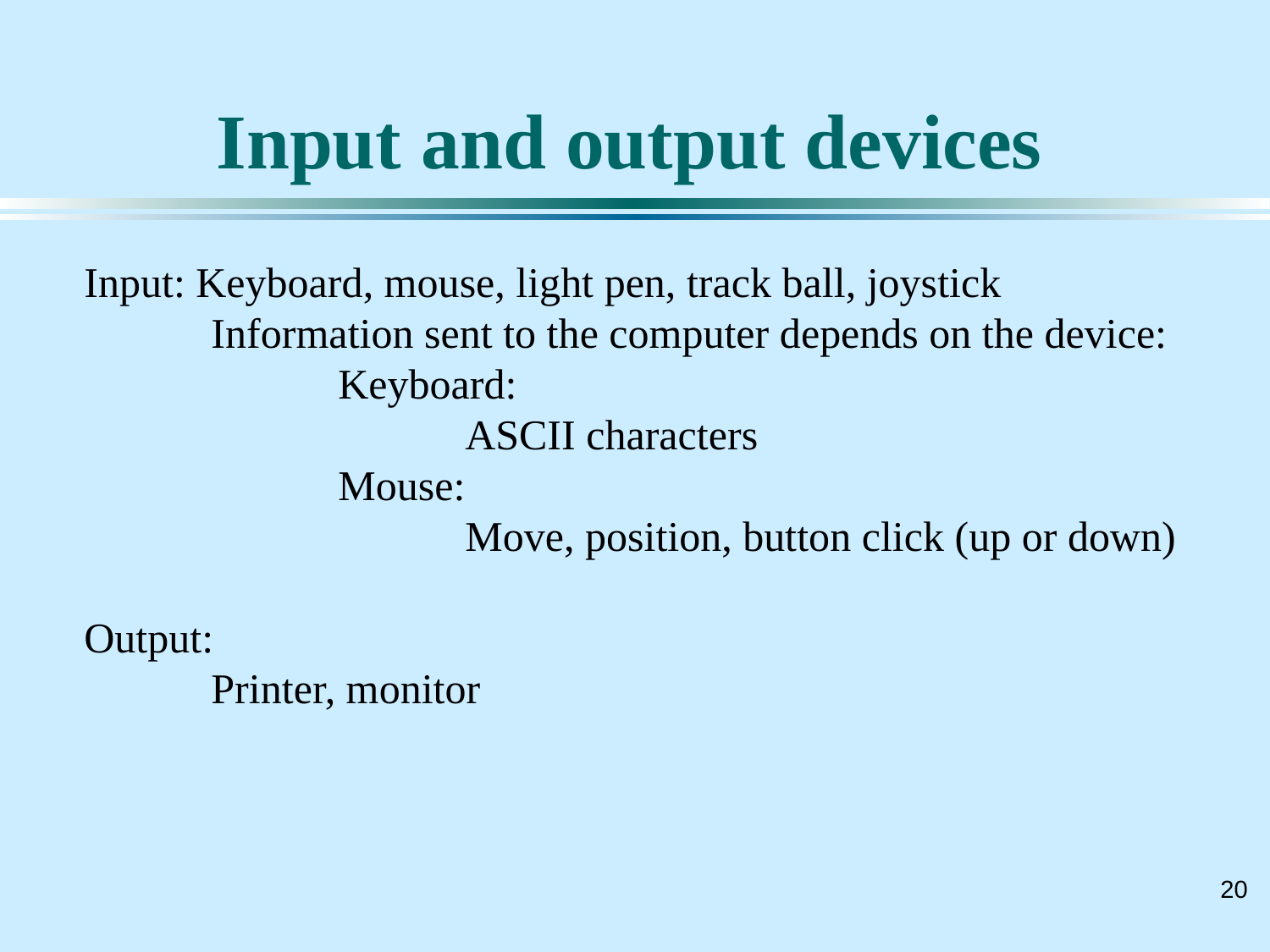

# Input and output devices
Input: Keyboard, mouse, light pen, track ball, joystick
	Information sent to the computer depends on the device:
		Keyboard:
			ASCII characters
		Mouse:
			Move, position, button click (up or down)

Output:
	Printer, monitor